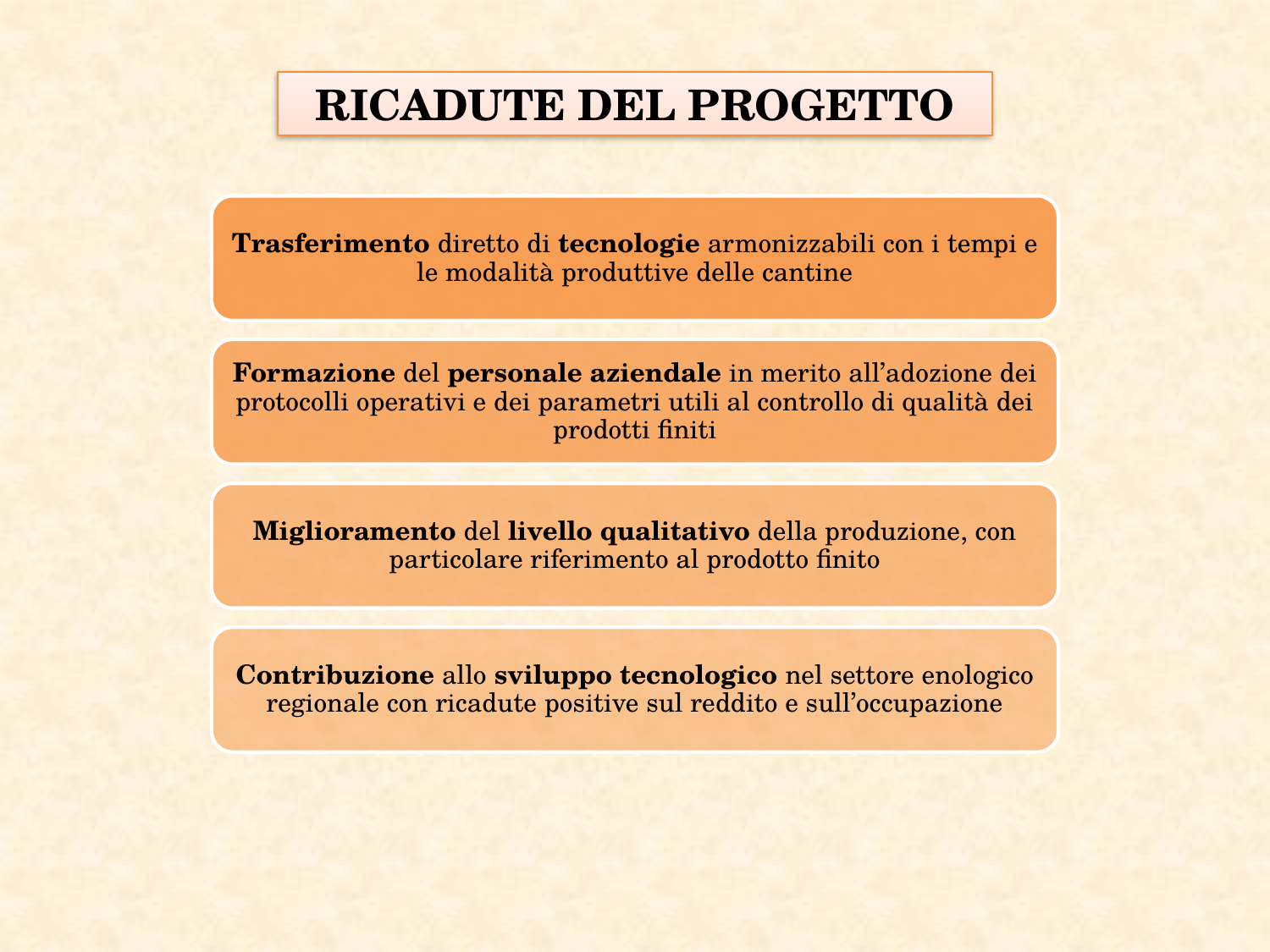

RICADUTE DEL PROGETTO
Trasferimento diretto di tecnologie armonizzabili con i tempi e le modalità produttive delle cantine
Formazione del personale aziendale in merito all’adozione dei protocolli operativi e dei parametri utili al controllo di qualità dei prodotti finiti
Miglioramento del livello qualitativo della produzione, con particolare riferimento al prodotto finito
Contribuzione allo sviluppo tecnologico nel settore enologico regionale con ricadute positive sul reddito e sull’occupazione